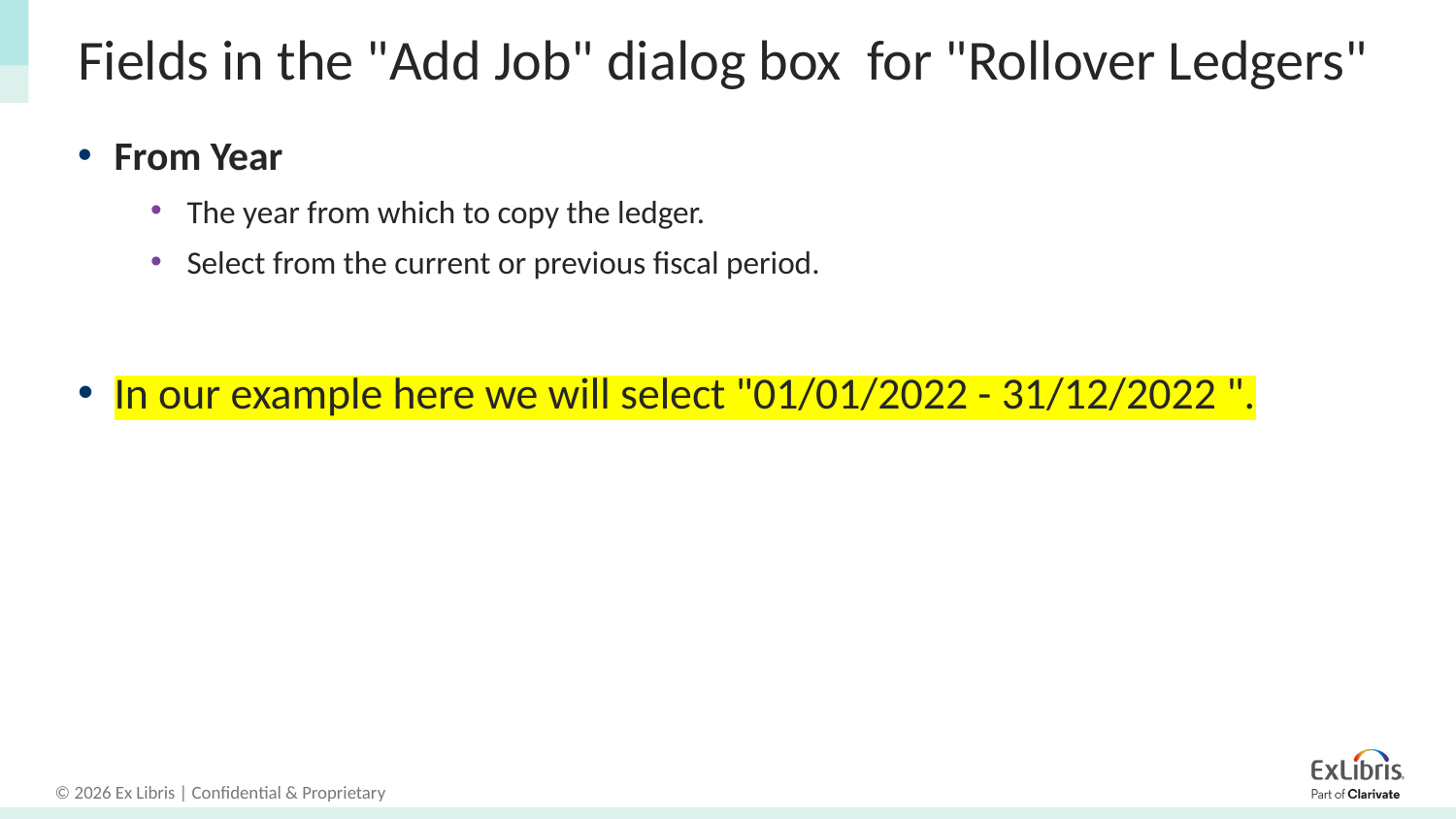

# Fields in the "Add Job" dialog box  for "Rollover Ledgers"
From Year
The year from which to copy the ledger.
Select from the current or previous fiscal period.

In our example here we will select "01/01/2022 - 31/12/2022 ".